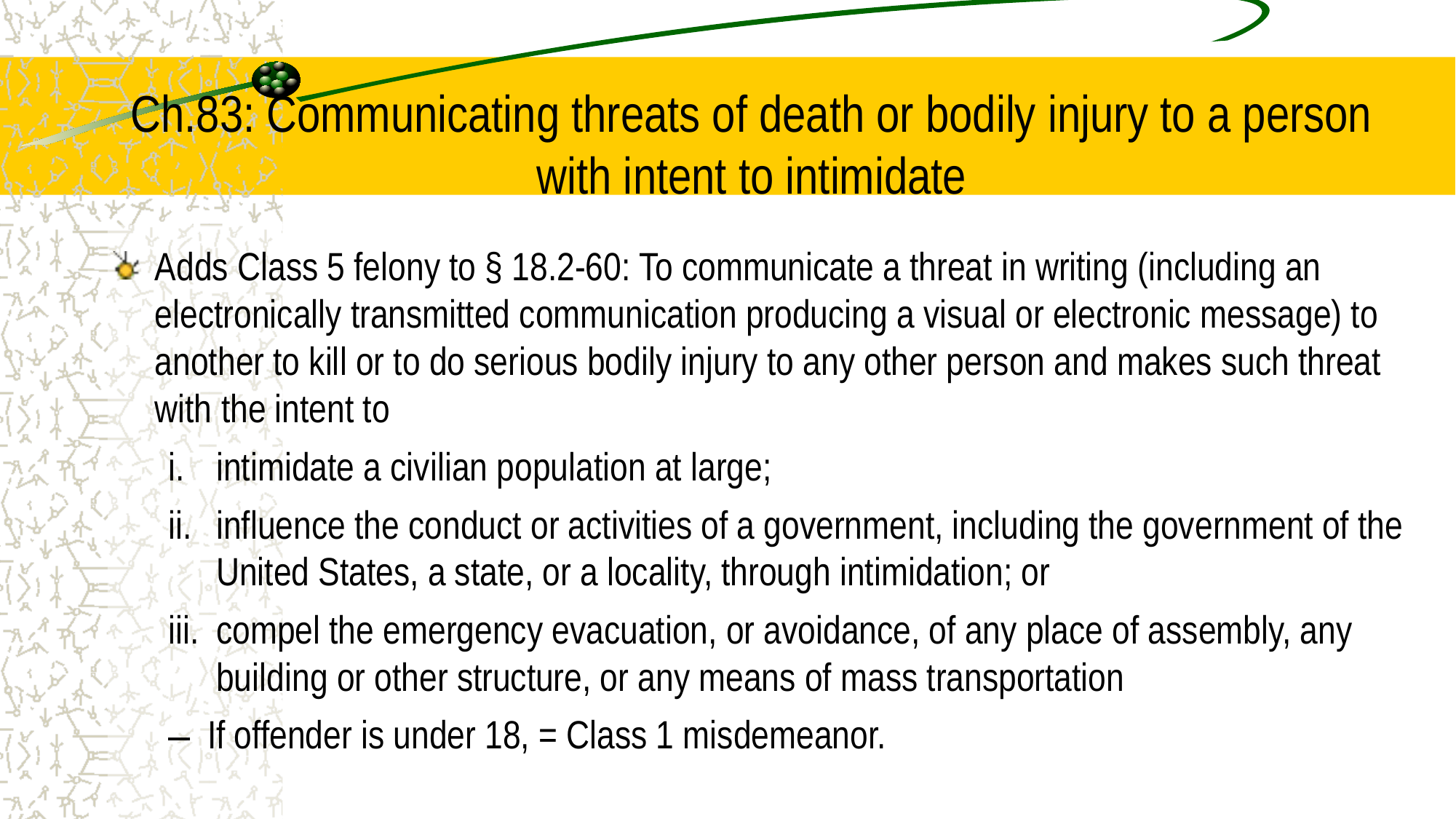

# Ch.83: Communicating threats of death or bodily injury to a person with intent to intimidate
Adds Class 5 felony to § 18.2-60: To communicate a threat in writing (including an electronically transmitted communication producing a visual or electronic message) to another to kill or to do serious bodily injury to any other person and makes such threat with the intent to
intimidate a civilian population at large;
influence the conduct or activities of a government, including the government of the United States, a state, or a locality, through intimidation; or
compel the emergency evacuation, or avoidance, of any place of assembly, any building or other structure, or any means of mass transportation
If offender is under 18, = Class 1 misdemeanor.